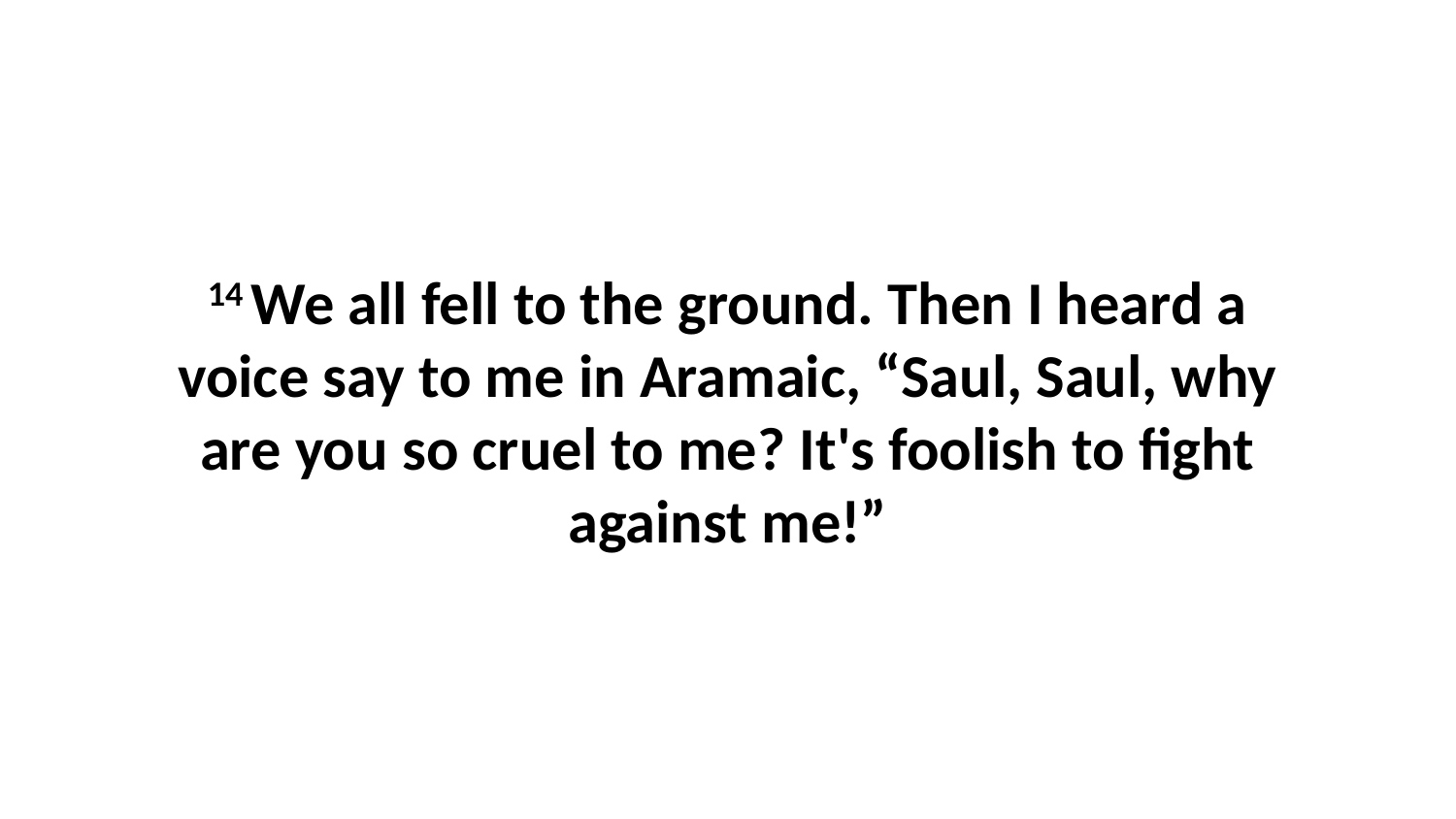

14 We all fell to the ground. Then I heard a voice say to me in Aramaic, “Saul, Saul, why are you so cruel to me? It's foolish to fight against me!”